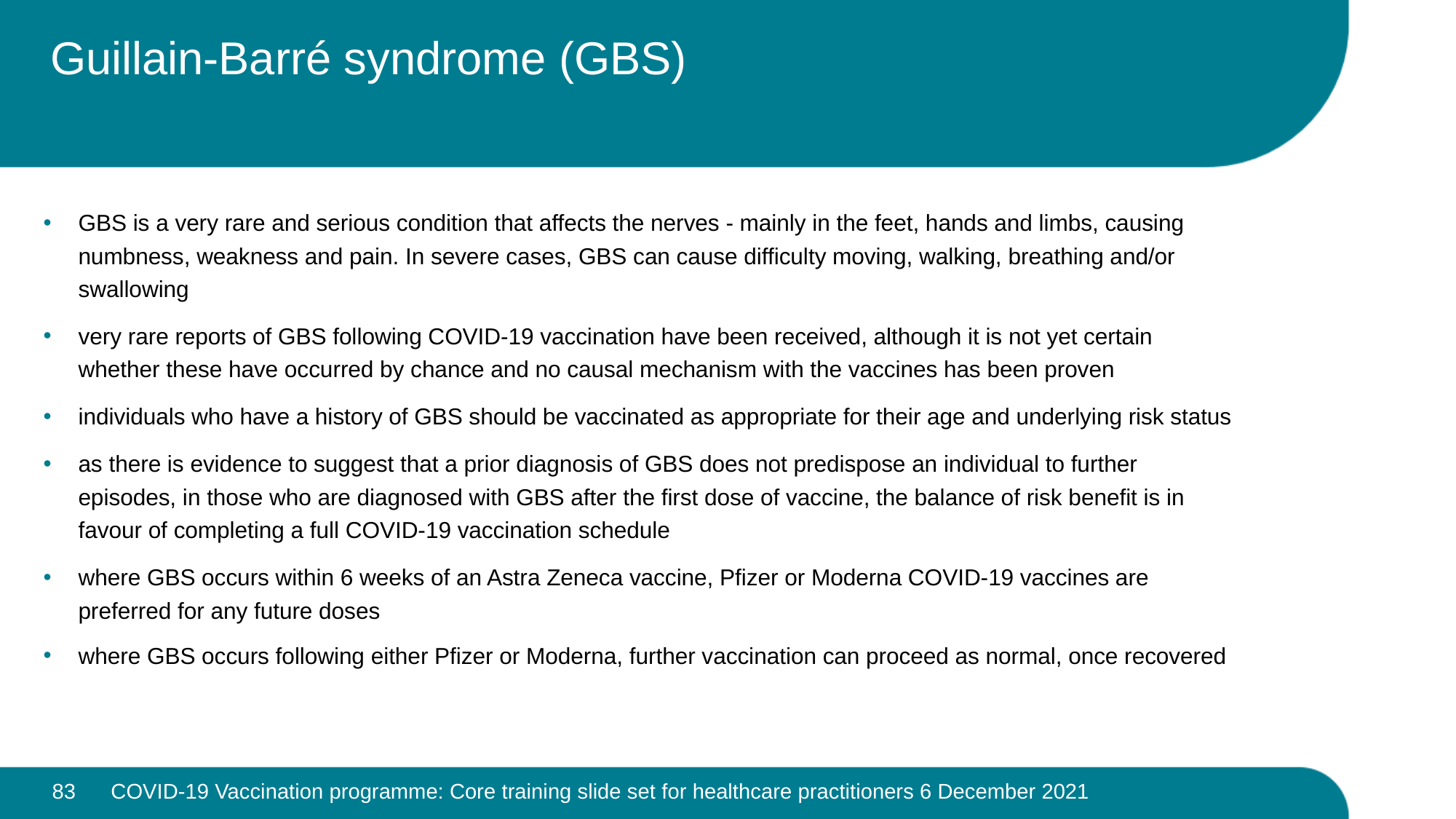

# Guillain-Barré syndrome (GBS)
GBS is a very rare and serious condition that affects the nerves - mainly in the feet, hands and limbs, causing numbness, weakness and pain. In severe cases, GBS can cause difficulty moving, walking, breathing and/or swallowing

very rare reports of GBS following COVID-19 vaccination have been received, although it is not yet certain whether these have occurred by chance and no causal mechanism with the vaccines has been proven

individuals who have a history of GBS should be vaccinated as appropriate for their age and underlying risk status

as there is evidence to suggest that a prior diagnosis of GBS does not predispose an individual to further episodes, in those who are diagnosed with GBS after the first dose of vaccine, the balance of risk benefit is in favour of completing a full COVID-19 vaccination schedule

where GBS occurs within 6 weeks of an Astra Zeneca vaccine, Pfizer or Moderna COVID-19 vaccines are preferred for any future doses

where GBS occurs following either Pfizer or Moderna, further vaccination can proceed as normal, once recovered
83
COVID-19 Vaccination programme: Core training slide set for healthcare practitioners 6 December 2021